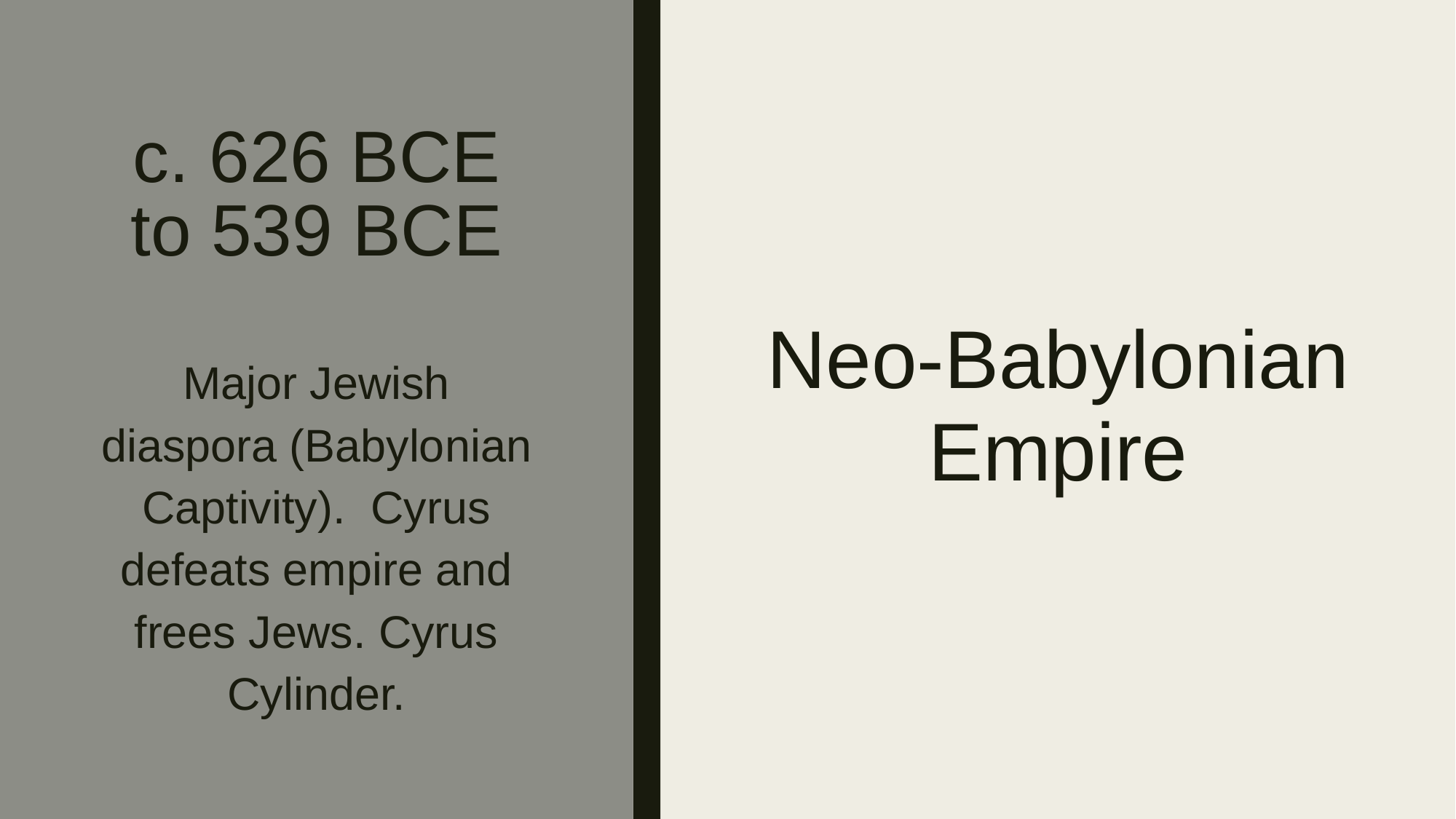

# c. 626 BCE to 539 BCE
Neo-Babylonian Empire
Major Jewish diaspora (Babylonian Captivity).  Cyrus defeats empire and frees Jews. Cyrus Cylinder.